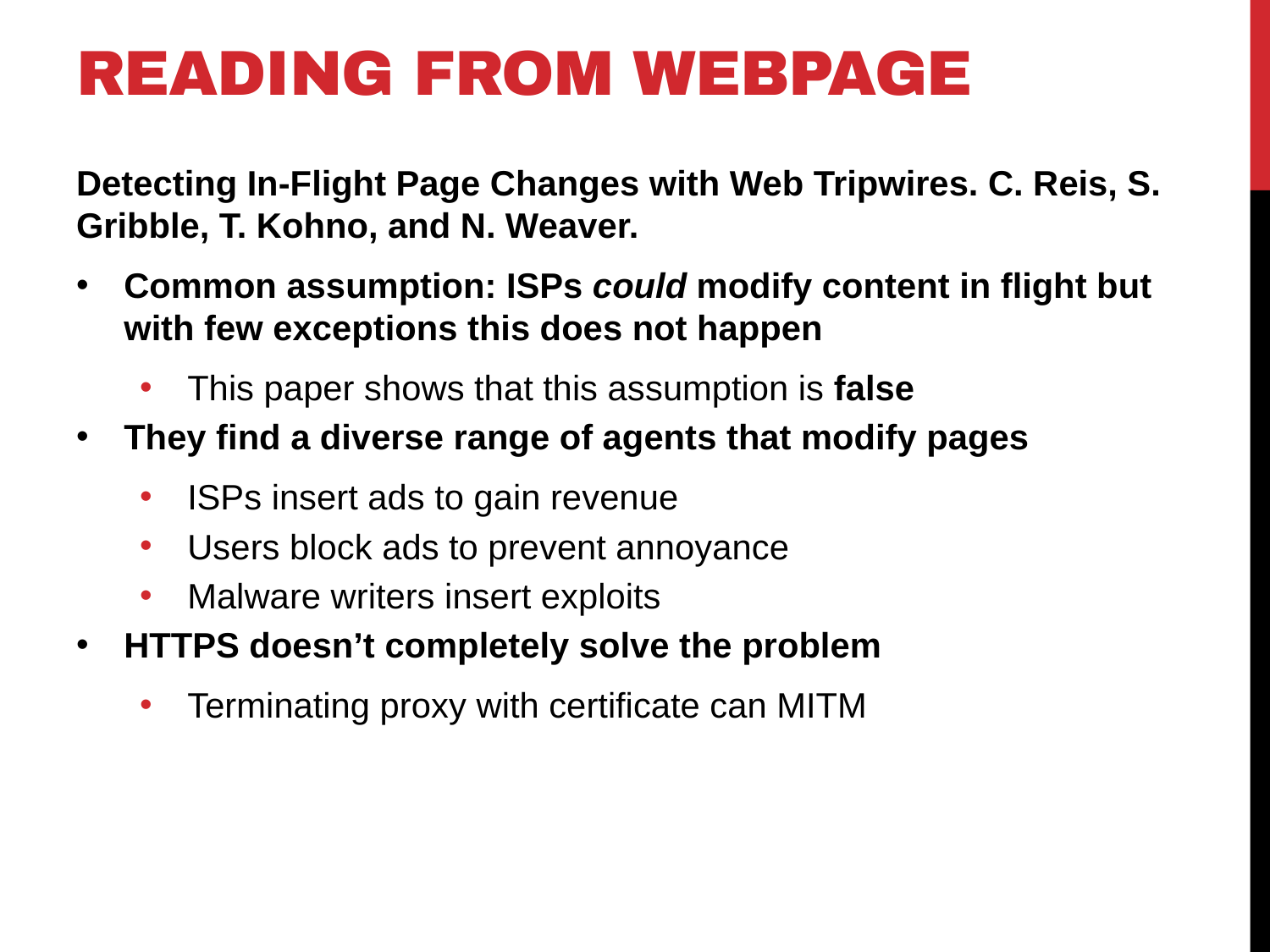

# Reading from webpage
Detecting In-Flight Page Changes with Web Tripwires. C. Reis, S. Gribble, T. Kohno, and N. Weaver.
Common assumption: ISPs could modify content in flight but with few exceptions this does not happen
This paper shows that this assumption is false
They find a diverse range of agents that modify pages
ISPs insert ads to gain revenue
Users block ads to prevent annoyance
Malware writers insert exploits
HTTPS doesn’t completely solve the problem
Terminating proxy with certificate can MITM